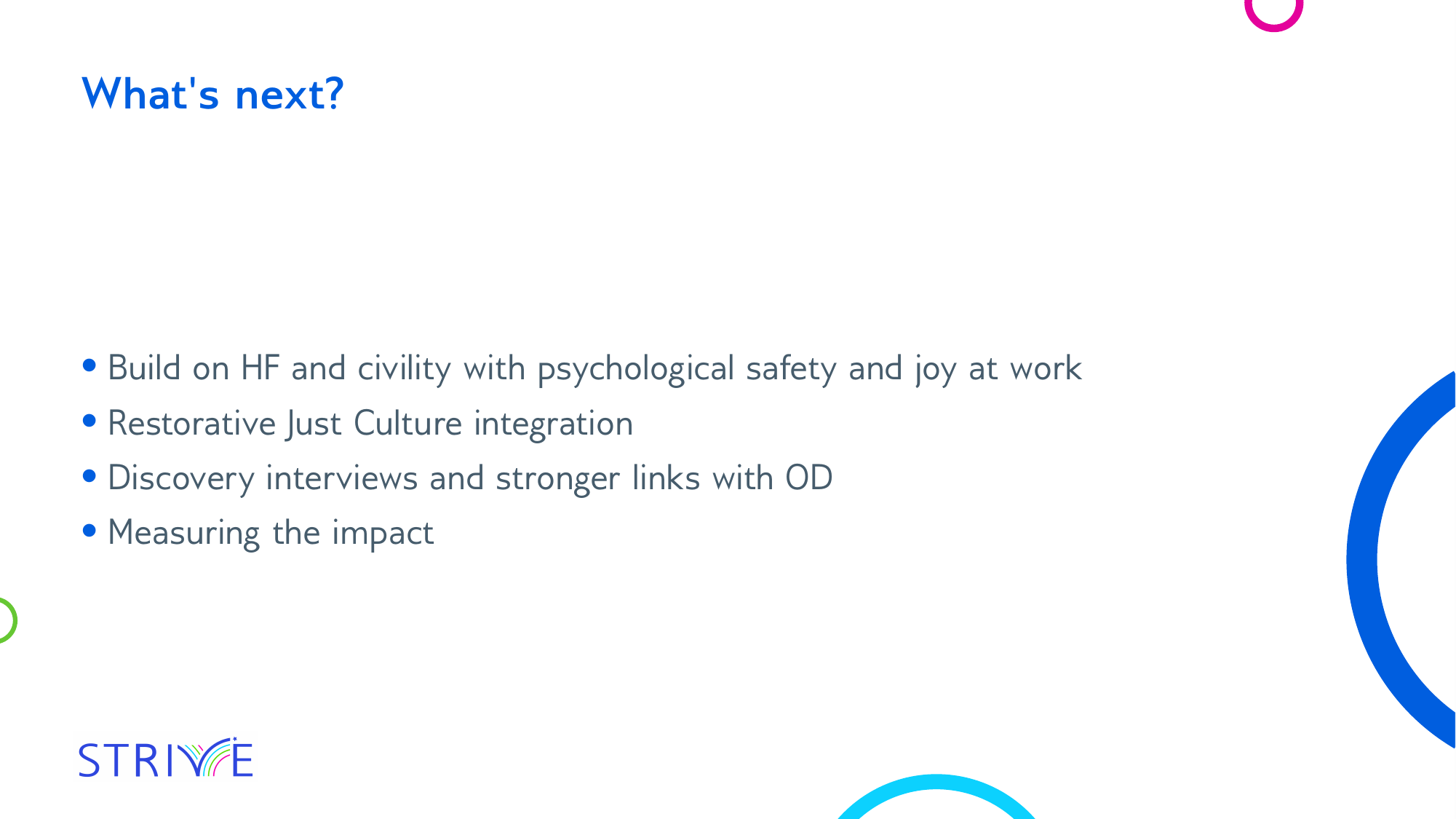

What's next?
Build on HF and civility with psychological safety and joy at work
Restorative Just Culture integration
Discovery interviews and stronger links with OD
Measuring the impact